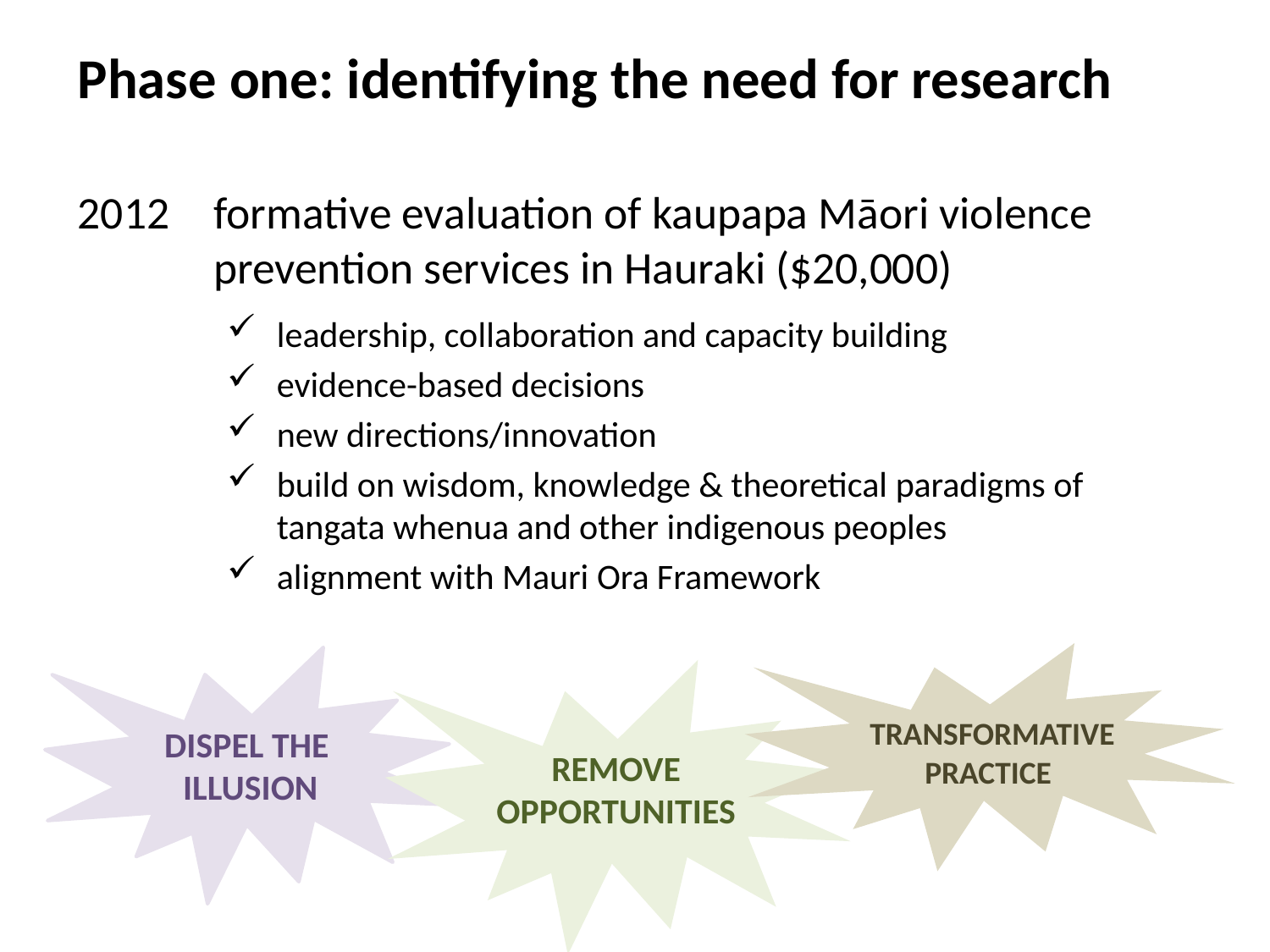

# Phase one: identifying the need for research
formative evaluation of kaupapa Māori violence prevention services in Hauraki ($20,000)
leadership, collaboration and capacity building
evidence-based decisions
new directions/innovation
build on wisdom, knowledge & theoretical paradigms of tangata whenua and other indigenous peoples
alignment with Mauri Ora Framework

 TRANSFORMATIVE PRACTICE
DISPEL THE
ILLUSION
REMOVE OPPORTUNITIES